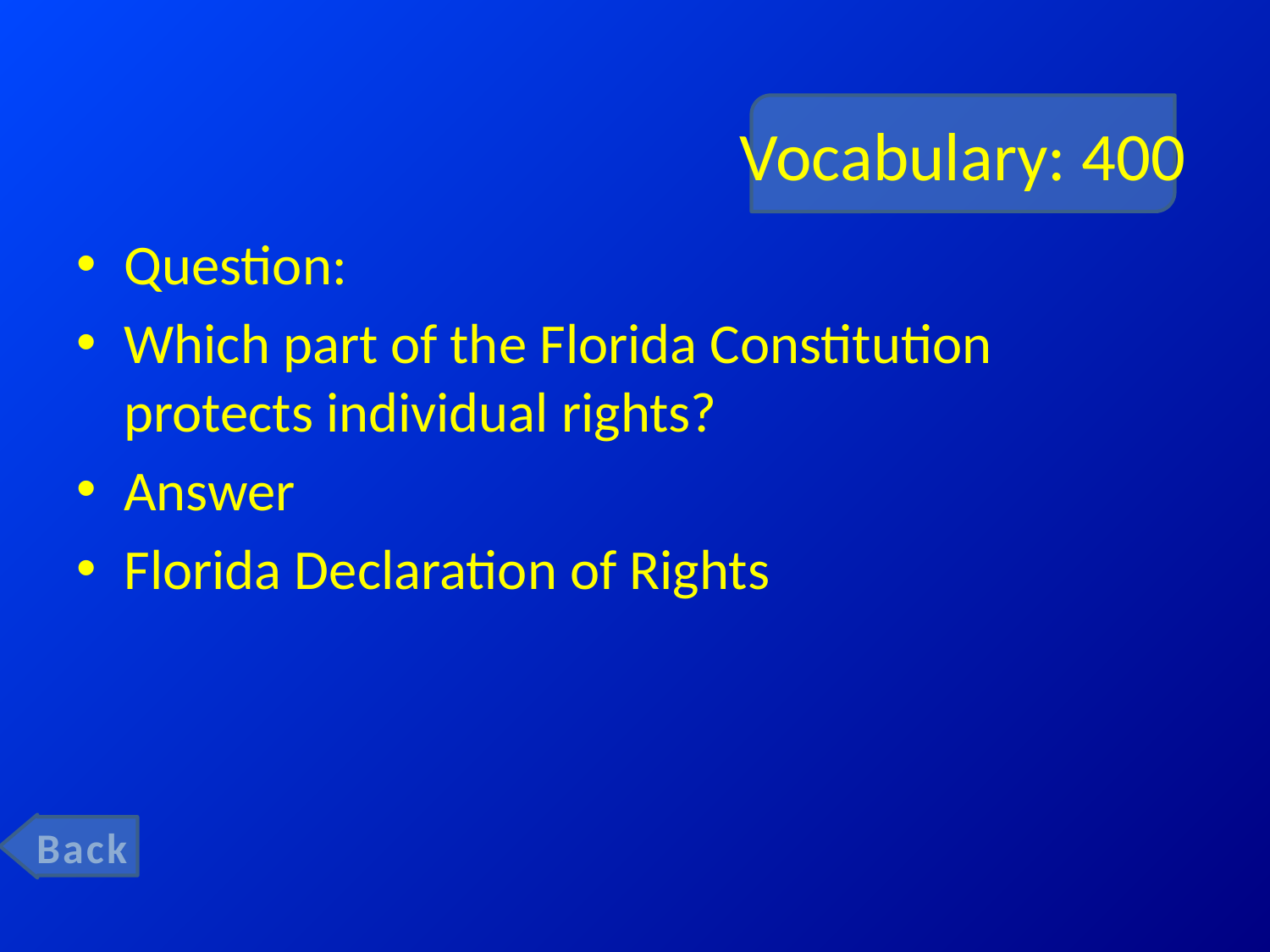

# Vocabulary: 400

Question:
Which part of the Florida Constitution protects individual rights?
Answer
Florida Declaration of Rights

Back